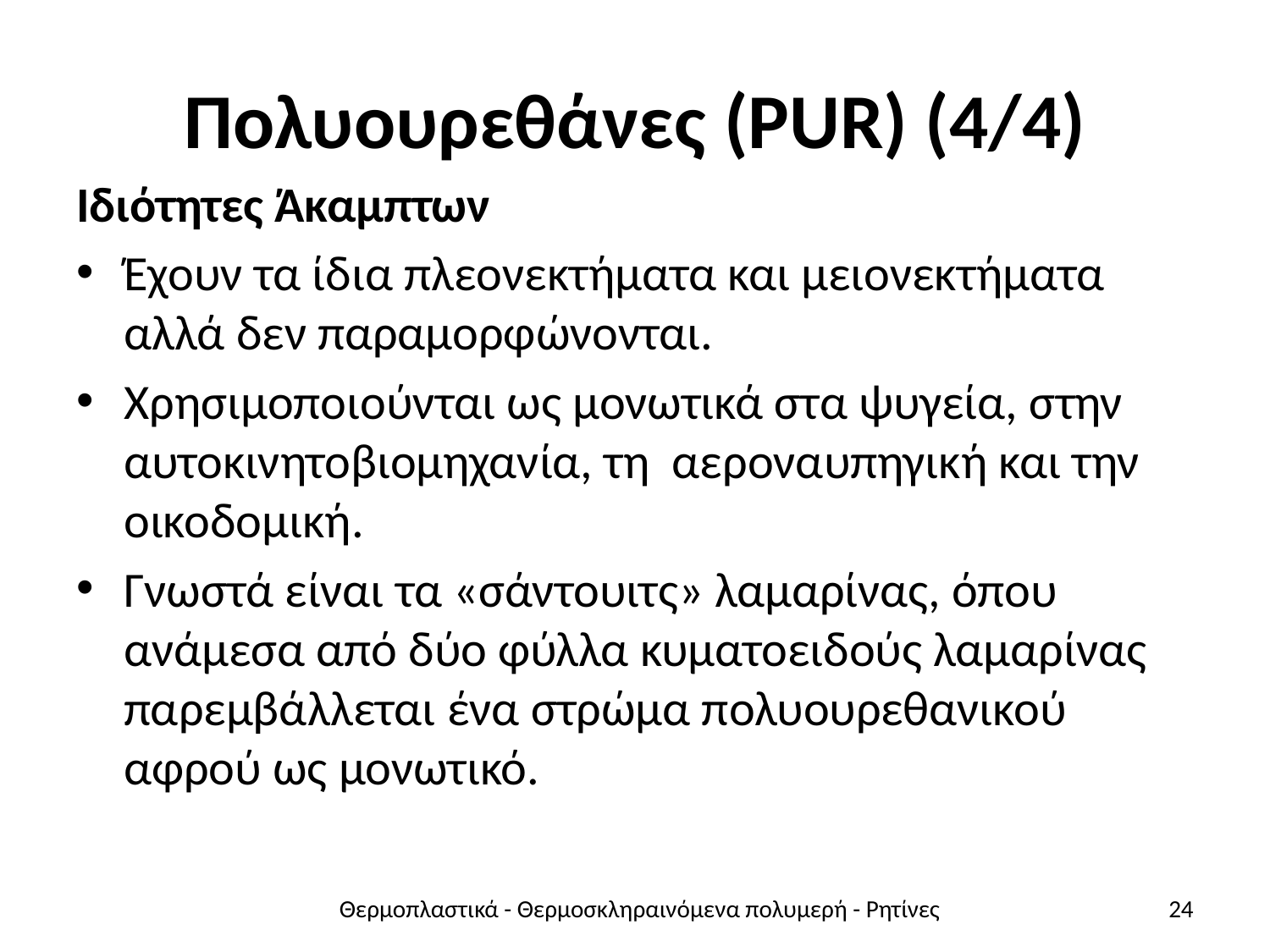

# Πολυουρεθάνες (PUR) (4/4)
Ιδιότητες Άκαμπτων
Έχουν τα ίδια πλεονεκτήματα και μειονεκτήματα  αλλά δεν παραμορφώνονται.
Χρησιμοποιούνται ως μονωτικά στα ψυγεία, στην αυτοκινητοβιομηχανία, τη  αεροναυπηγική και την οικοδομική.
Γνωστά είναι τα «σάντουιτς» λαμαρίνας, όπου ανάμεσα από δύο φύλλα κυματοειδούς λαμαρίνας παρεμβάλλεται ένα στρώμα πολυουρεθανικού αφρού ως μονωτικό.

Θερμοπλαστικά - Θερμοσκληραινόμενα πολυμερή - Ρητίνες
24